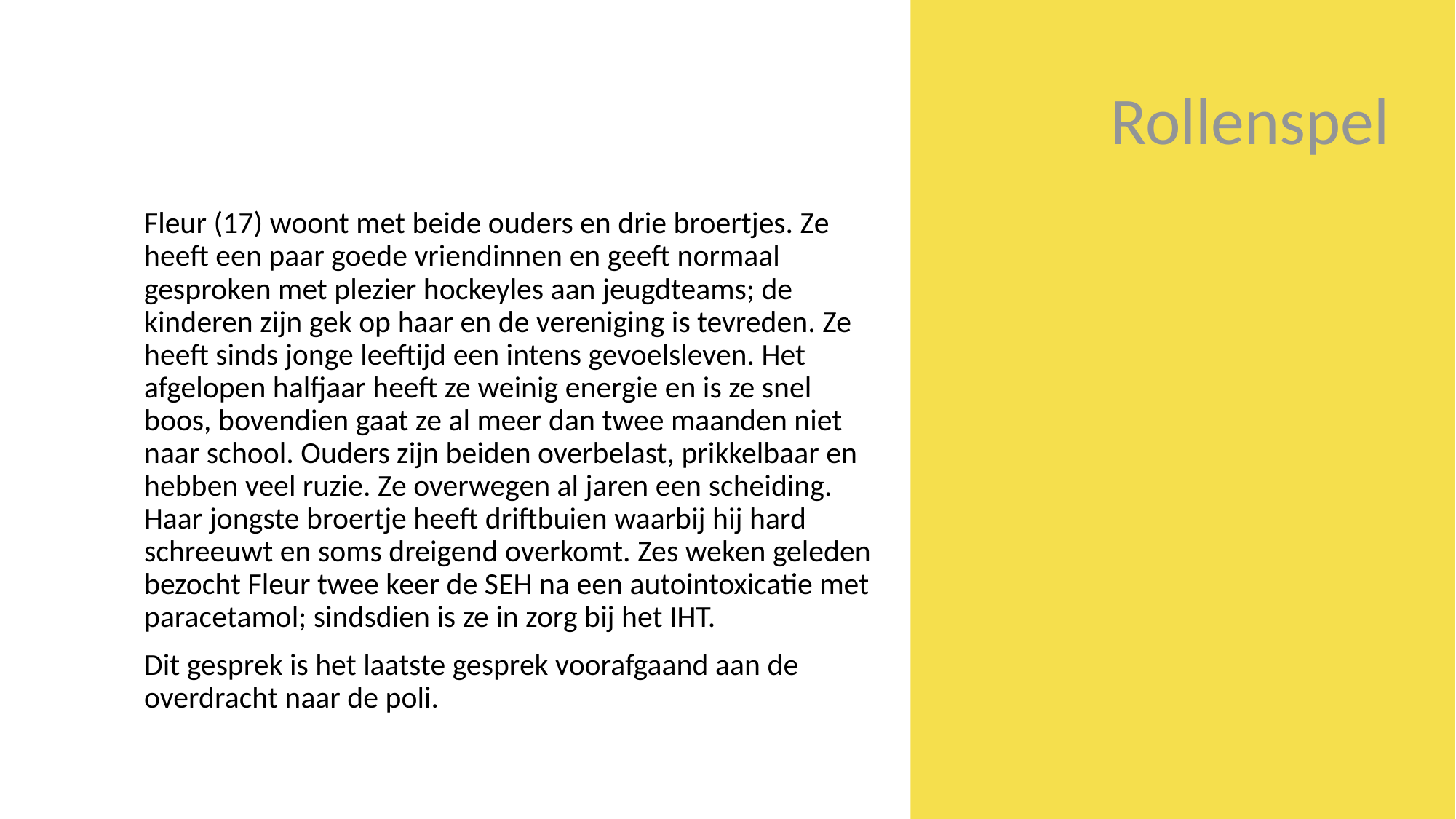

# Rollenspel
Fleur (17) woont met beide ouders en drie broertjes. Ze heeft een paar goede vriendinnen en geeft normaal gesproken met plezier hockeyles aan jeugdteams; de kinderen zijn gek op haar en de vereniging is tevreden. Ze heeft sinds jonge leeftijd een intens gevoelsleven. Het afgelopen halfjaar heeft ze weinig energie en is ze snel boos, bovendien gaat ze al meer dan twee maanden niet naar school. Ouders zijn beiden overbelast, prikkelbaar en hebben veel ruzie. Ze overwegen al jaren een scheiding. Haar jongste broertje heeft driftbuien waarbij hij hard schreeuwt en soms dreigend overkomt. Zes weken geleden bezocht Fleur twee keer de SEH na een autointoxicatie met paracetamol; sindsdien is ze in zorg bij het IHT.
Dit gesprek is het laatste gesprek voorafgaand aan de overdracht naar de poli.